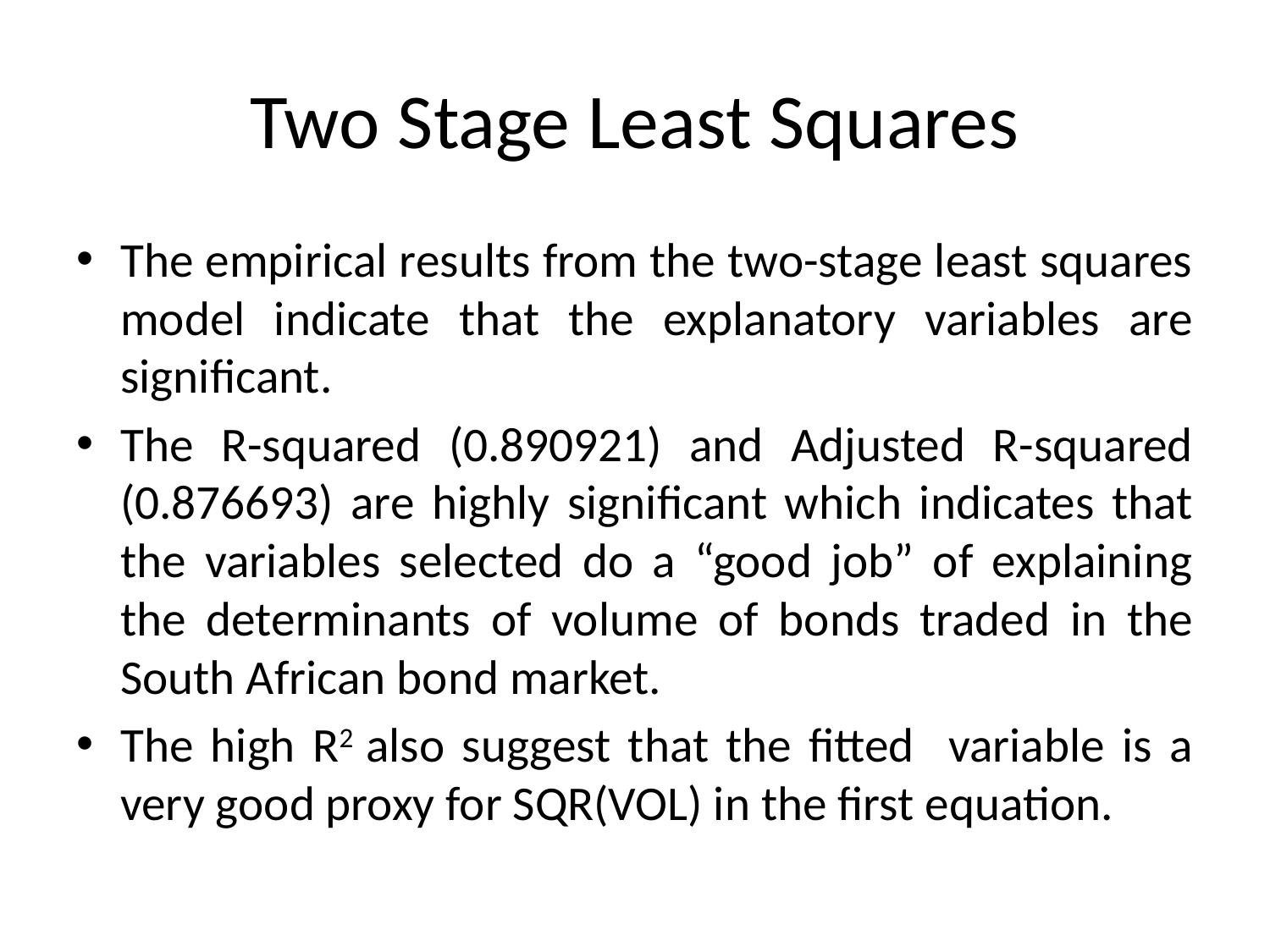

# Two Stage Least Squares
The empirical results from the two-stage least squares model indicate that the explanatory variables are significant.
The R-squared (0.890921) and Adjusted R-squared (0.876693) are highly significant which indicates that the variables selected do a “good job” of explaining the determinants of volume of bonds traded in the South African bond market.
The high R2 also suggest that the fitted  variable is a very good proxy for SQR(VOL) in the first equation.